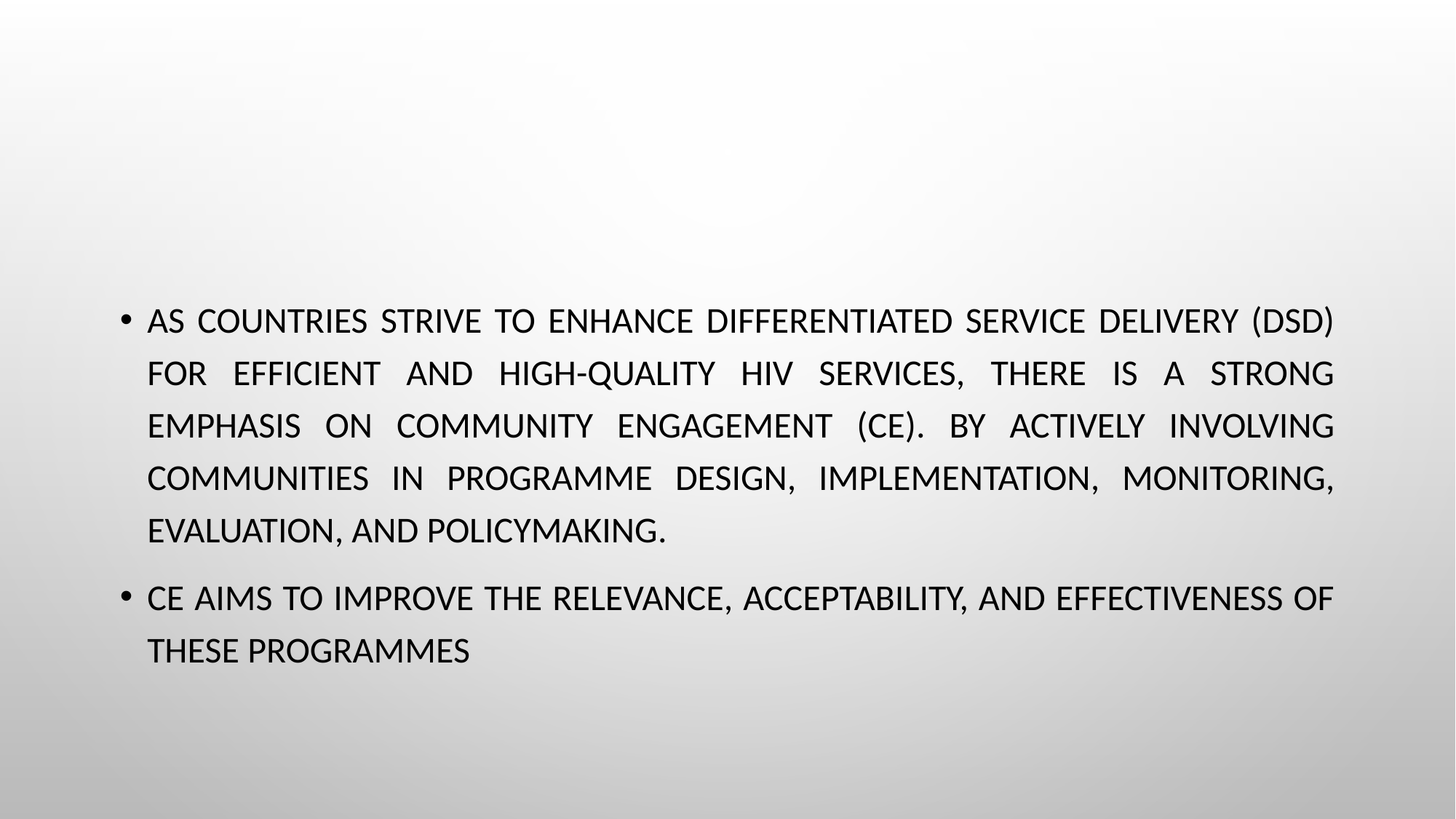

#
As countries strive to enhance differentiated service delivery (DSD) for efficient and high-quality HIV services, there is a strong emphasis on community engagement (CE). By actively involving communities in programme design, implementation, monitoring, evaluation, and policymaking.
CE aims to improve the relevance, acceptability, and effectiveness of these programmes